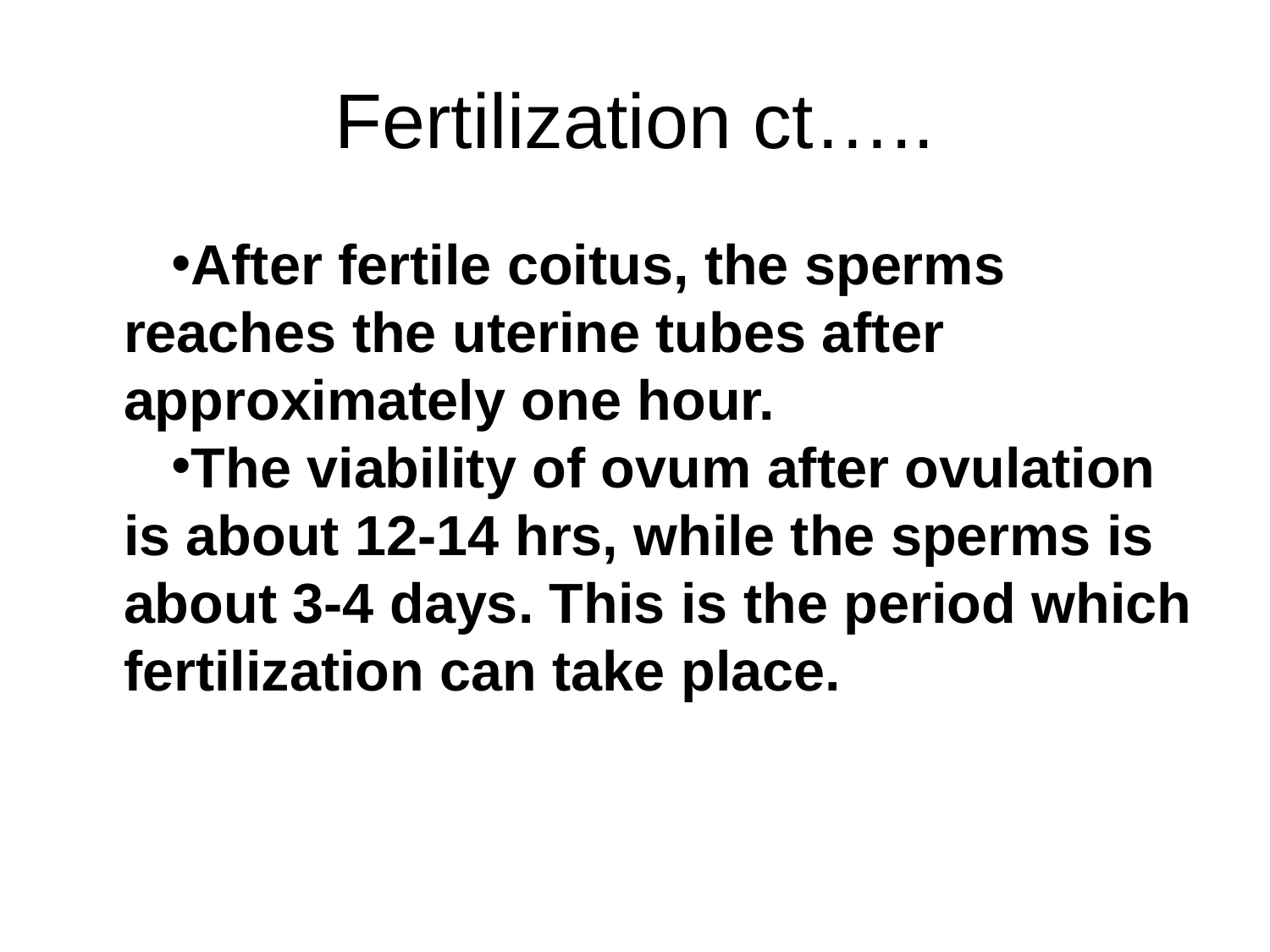

# Fertilization ct…..
After fertile coitus, the sperms reaches the uterine tubes after approximately one hour.
The viability of ovum after ovulation is about 12-14 hrs, while the sperms is about 3-4 days. This is the period which fertilization can take place.